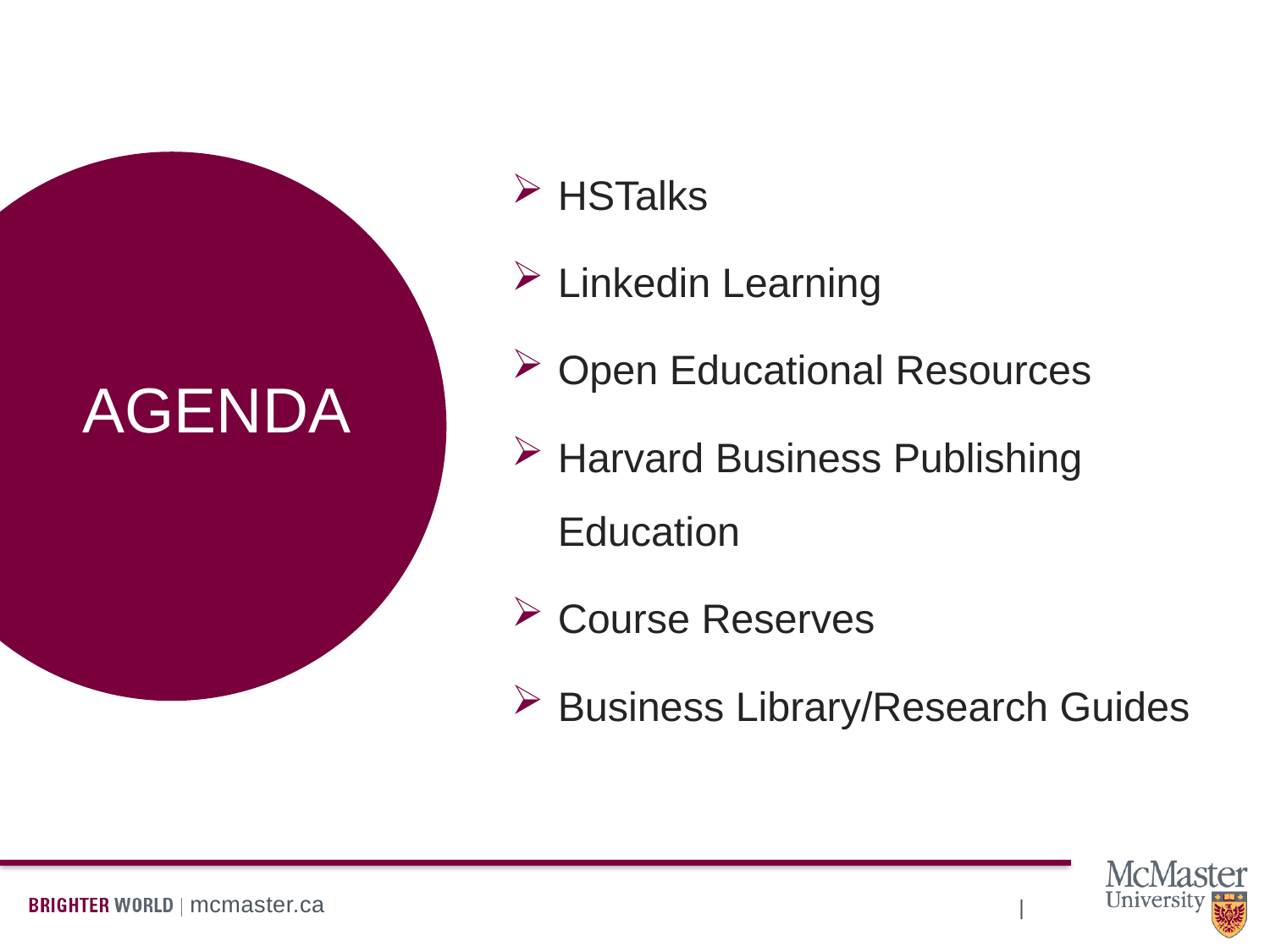

HSTalks
Linkedin Learning
Open Educational Resources
Harvard Business Publishing Education
Course Reserves
Business Library/Research Guides
# AGENDA